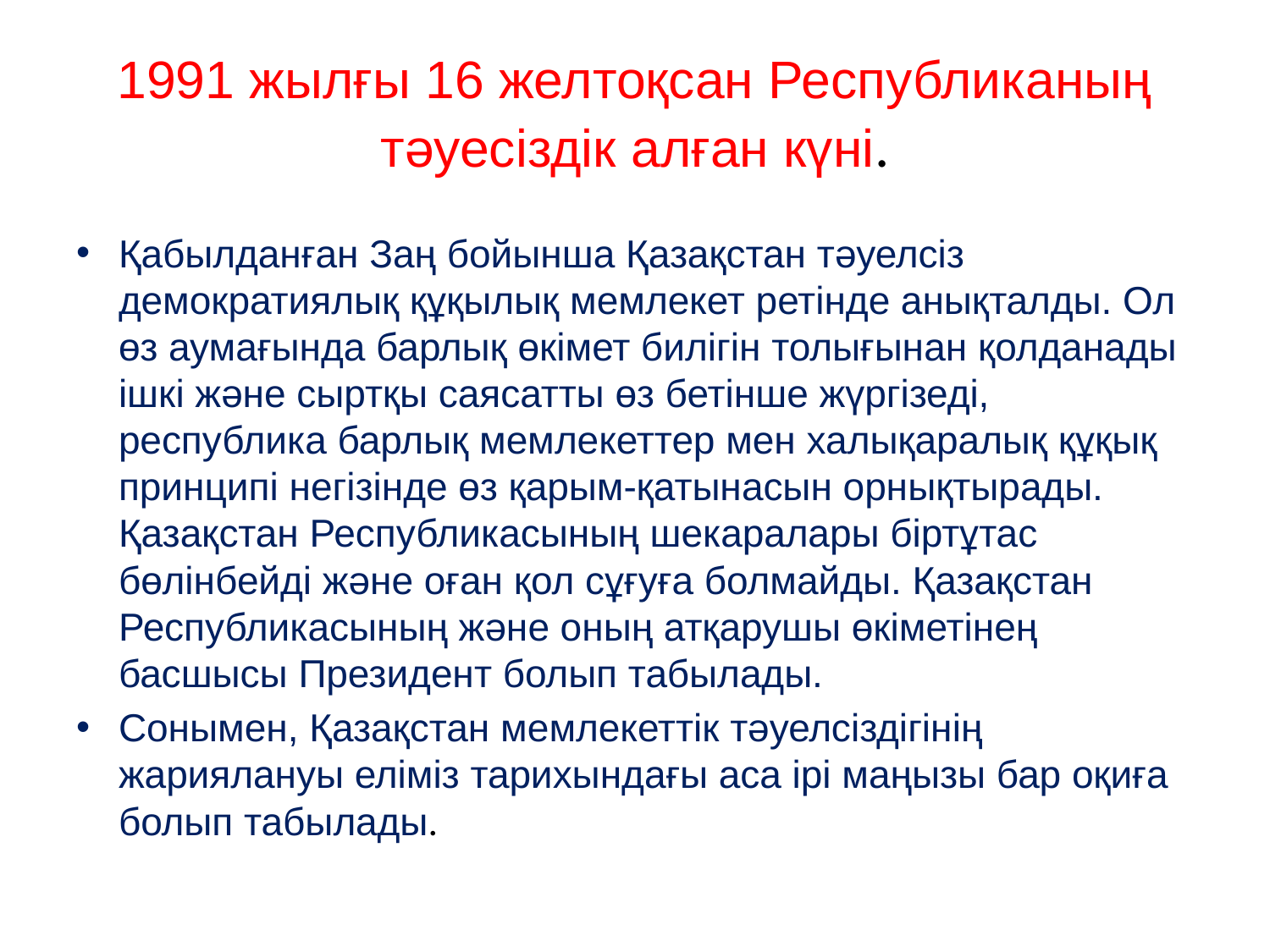

# 1991 жылғы 16 желтоқсан Республиканың тәуесіздік алған күні.
Қабылданған Заң бойынша Қазақстан тәуелсіз демократиялық құқылық мемлекет ретінде анықталды. Ол өз аумағында барлық өкімет билігін толығынан қолданады ішкі және сыртқы саясатты өз бетінше жүргізеді, республика барлық мемлекеттер мен халықаралық құқық принципі негізінде өз қарым-қатынасын орнықтырады. Қазақстан Республикасының шекаралары біртұтас бөлінбейді және оған қол сұғуға болмайды. Қазақстан Республикасының және оның атқарушы өкіметінең басшысы Президент болып табылады.
Сонымен, Қазақстан мемлекеттік тәуелсіздігінің жариялануы еліміз тарихындағы аса ірі маңызы бар оқиға болып табылады.